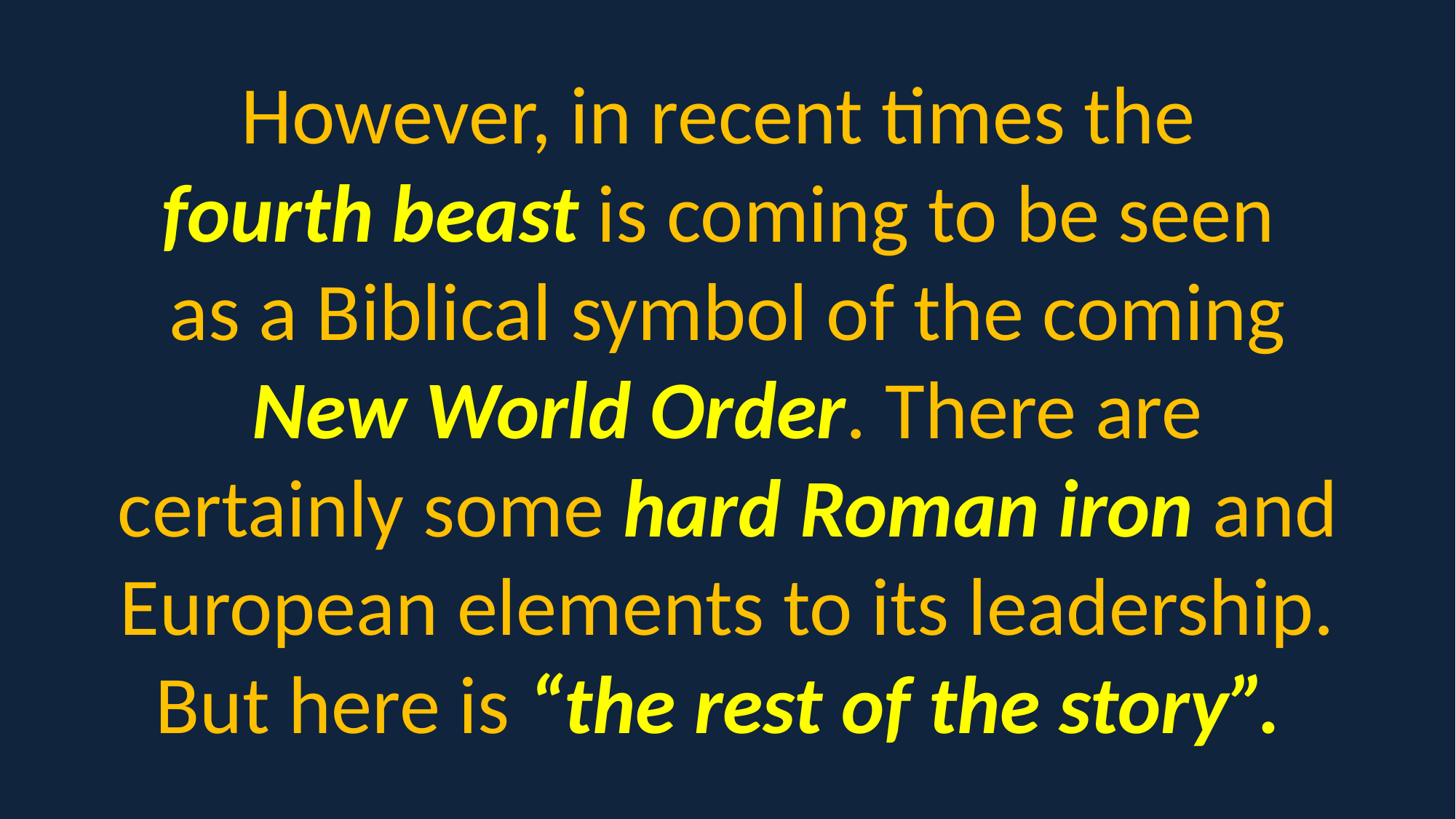

However, in recent times the
fourth beast is coming to be seen
as a Biblical symbol of the coming New World Order. There are certainly some hard Roman iron and European elements to its leadership. But here is “the rest of the story”.